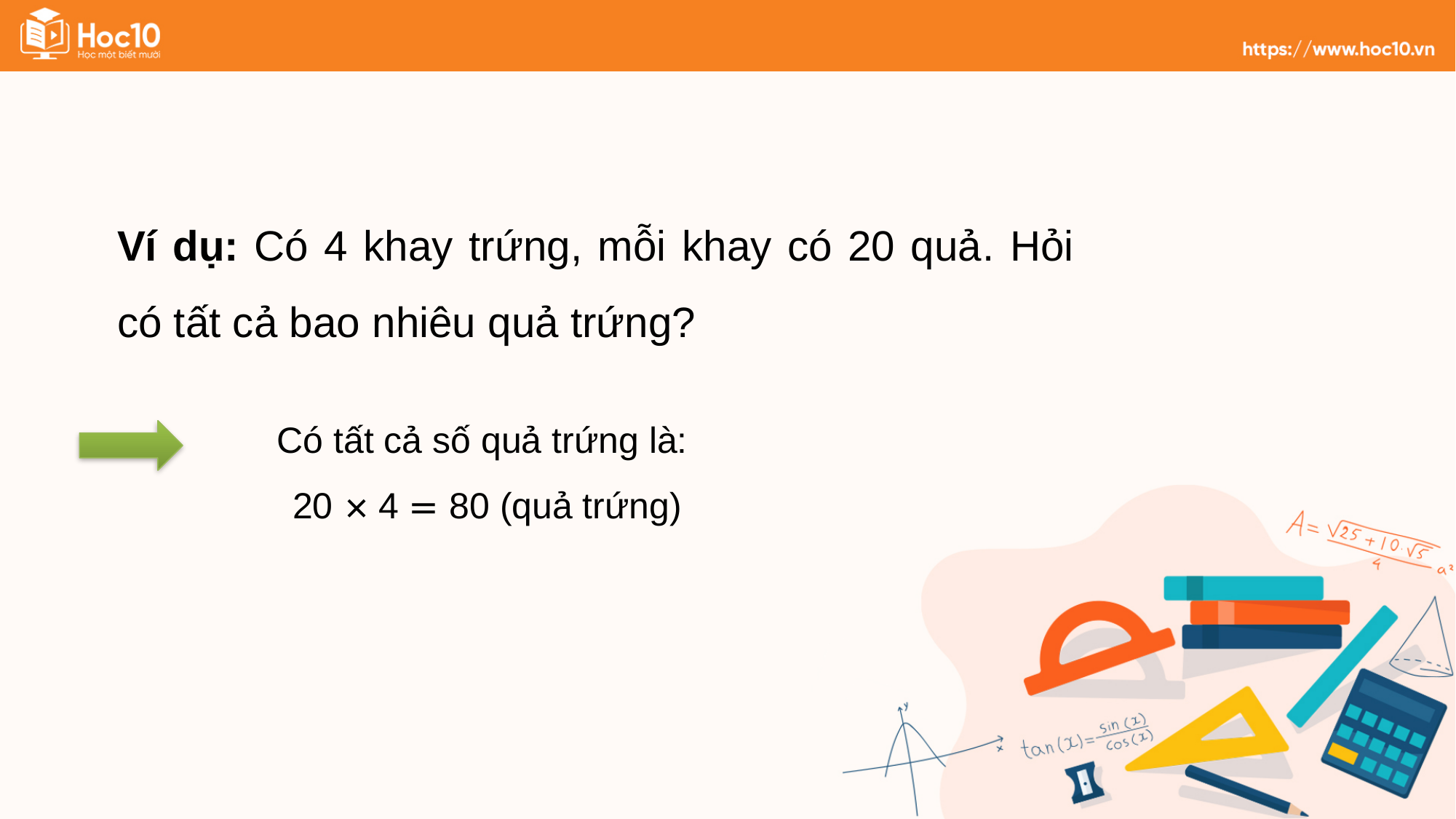

Ví dụ: Có 4 khay trứng, mỗi khay có 20 quả. Hỏi có tất cả bao nhiêu quả trứng?
Có tất cả số quả trứng là:
20 × 4 = 80 (quả trứng)